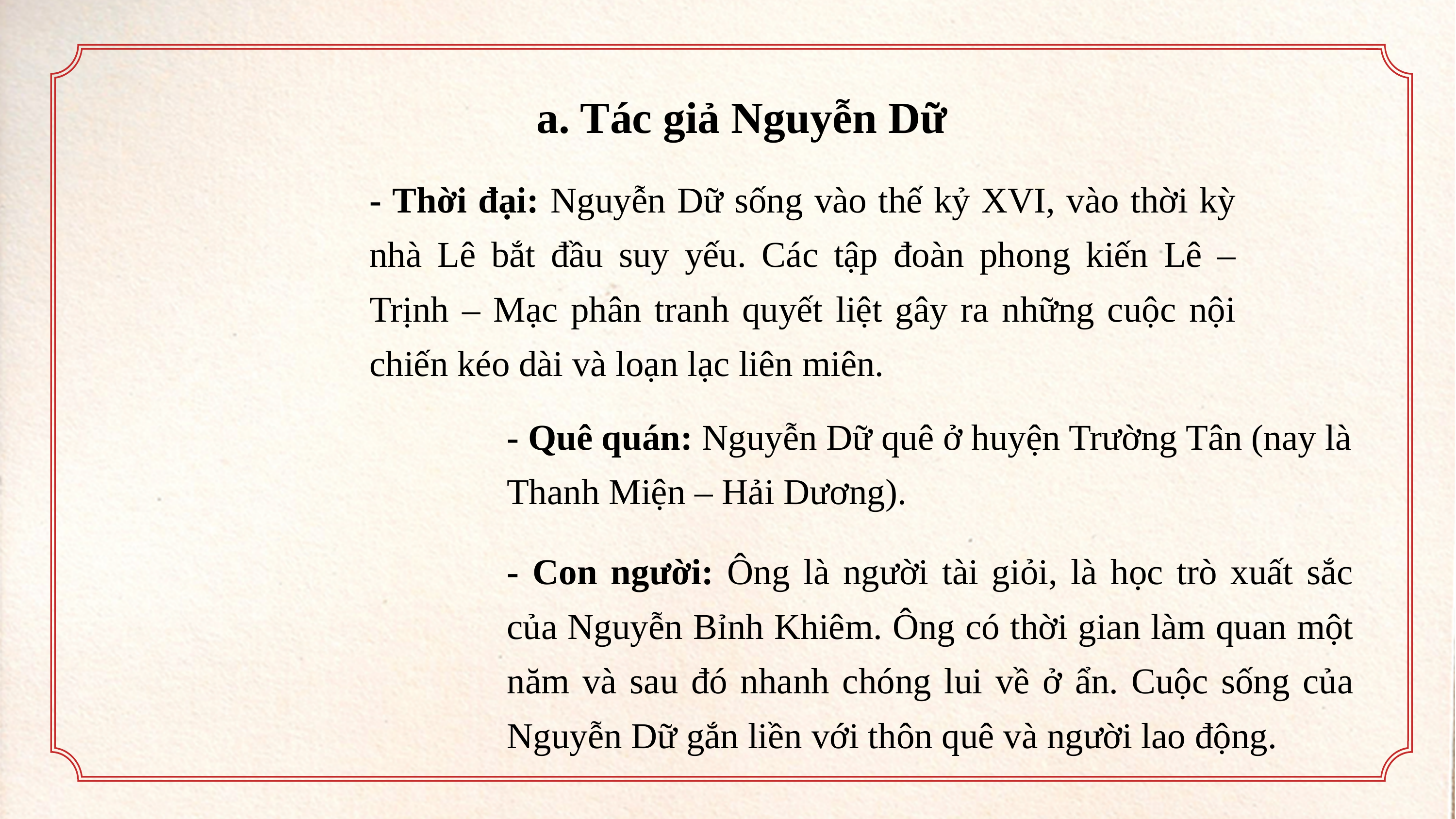

a. Tác giả Nguyễn Dữ
- Thời đại: Nguyễn Dữ sống vào thế kỷ XVI, vào thời kỳ nhà Lê bắt đầu suy yếu. Các tập đoàn phong kiến Lê – Trịnh – Mạc phân tranh quyết liệt gây ra những cuộc nội chiến kéo dài và loạn lạc liên miên.
- Quê quán: Nguyễn Dữ quê ở huyện Trường Tân (nay là Thanh Miện – Hải Dương).
- Con người: Ông là người tài giỏi, là học trò xuất sắc của Nguyễn Bỉnh Khiêm. Ông có thời gian làm quan một năm và sau đó nhanh chóng lui về ở ẩn. Cuộc sống của Nguyễn Dữ gắn liền với thôn quê và người lao động.